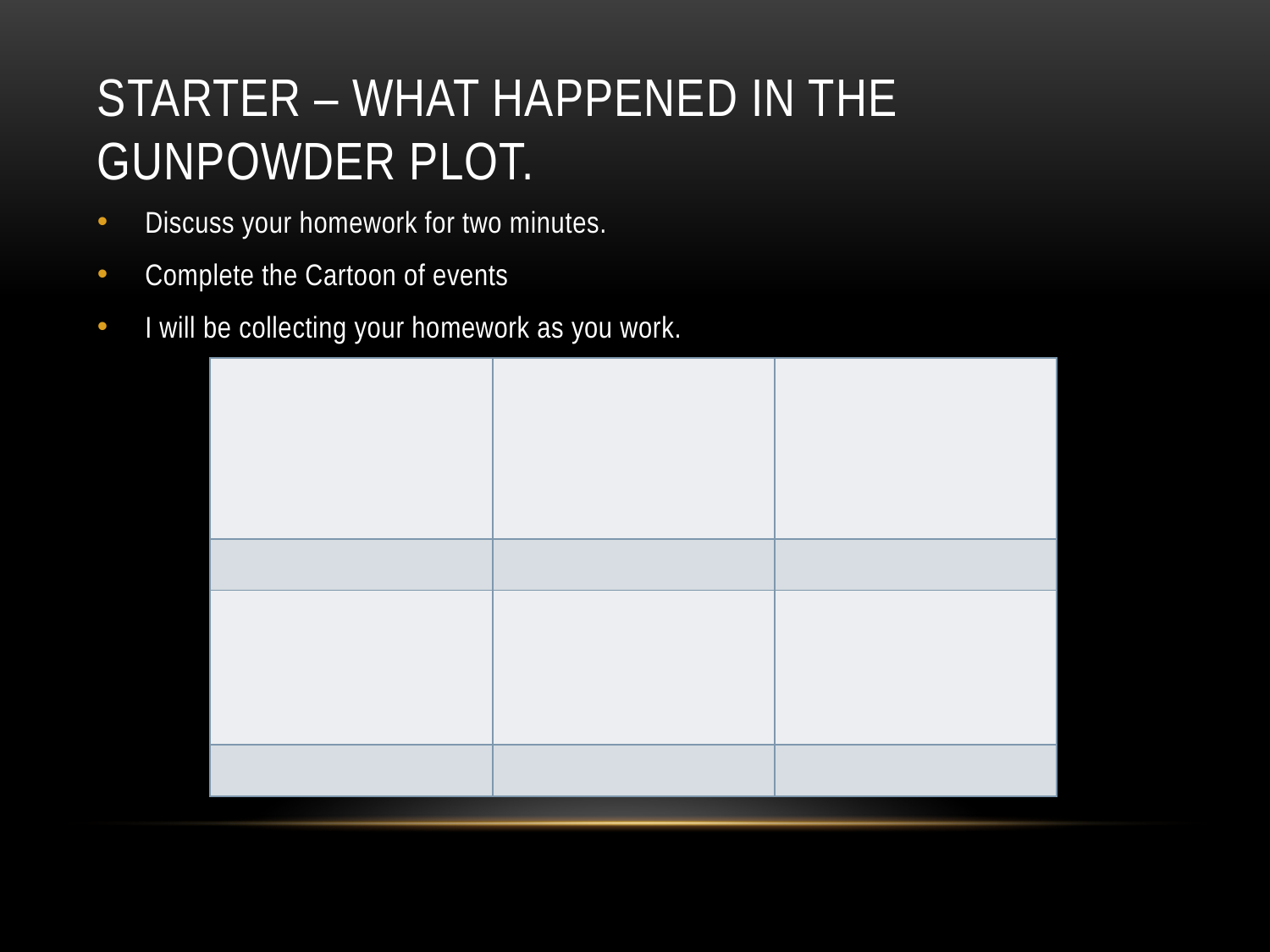

# Starter – What happened in the Gunpowder plot.
Discuss your homework for two minutes.
Complete the Cartoon of events
I will be collecting your homework as you work.
|  |  |  |
| --- | --- | --- |
|  |  |  |
|  |  |  |
|  |  |  |